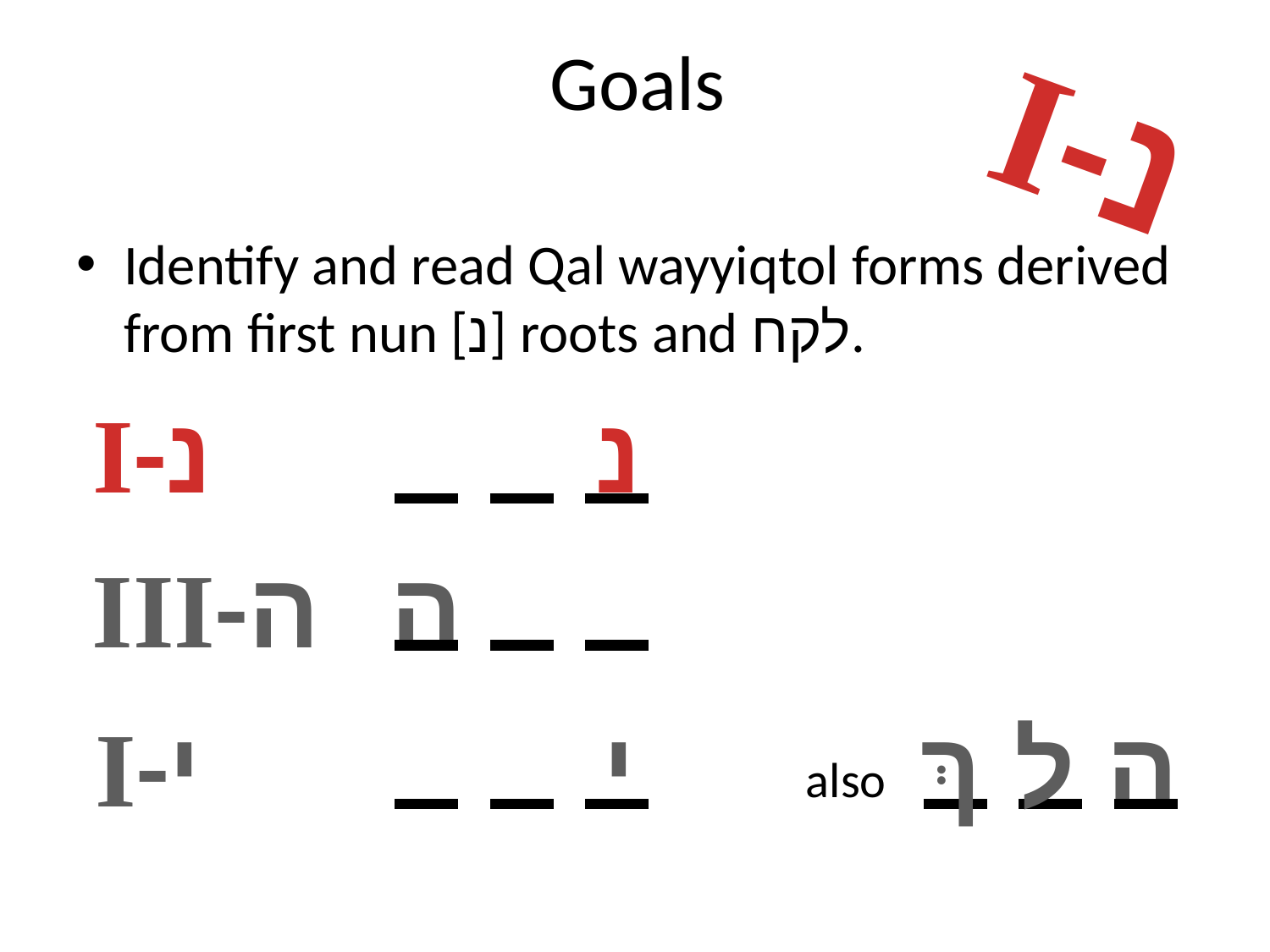

# Goals
I-נ
Identify and read Qal wayyiqtol forms derived from first nun [נ] roots and לקח.
I-נ
נ
III-ה
ה
ךְ
ל
ה
I-י
י
also